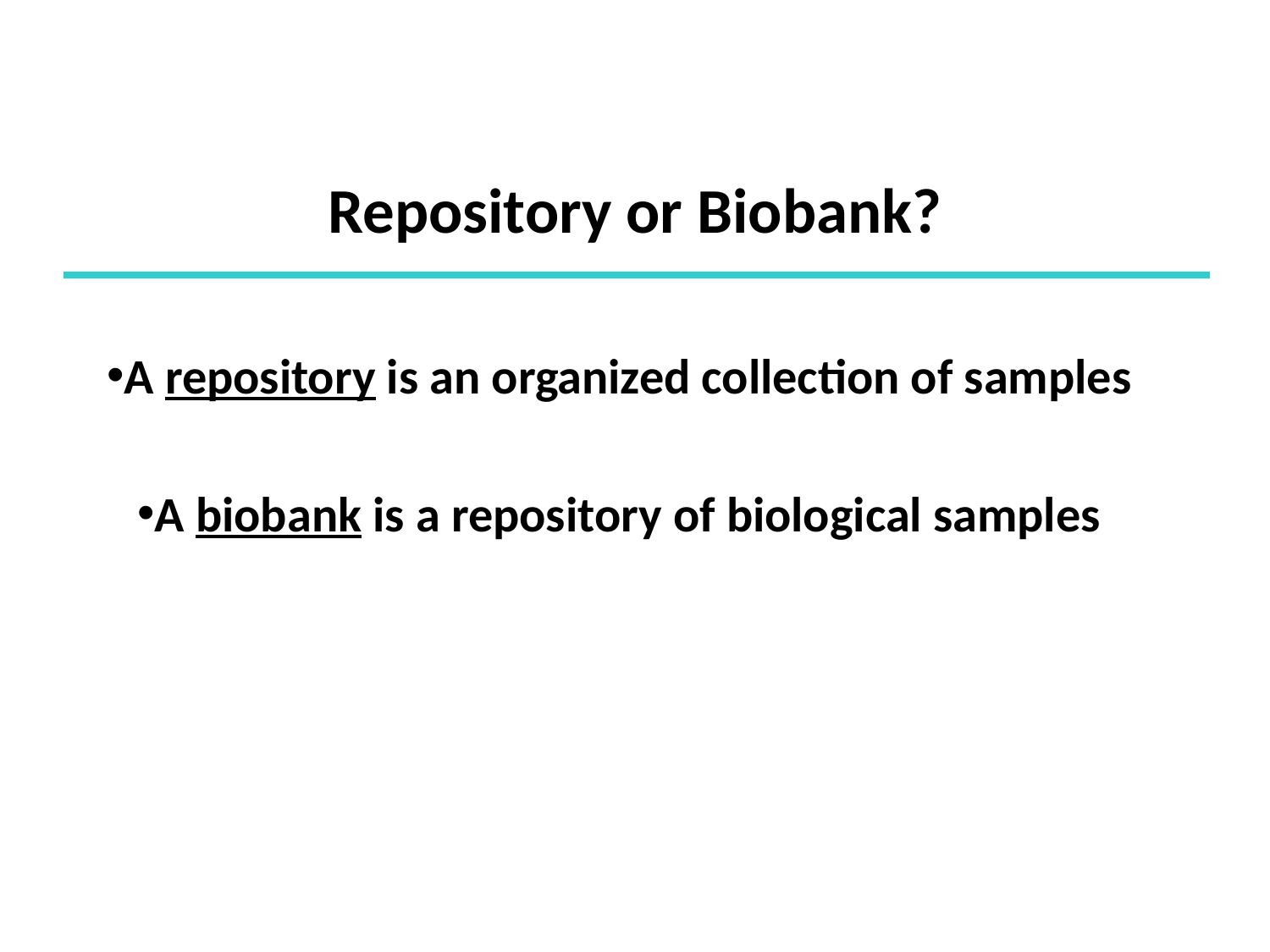

# Repository or Biobank?

A repository is an organized collection of samples

A biobank is a repository of biological samples